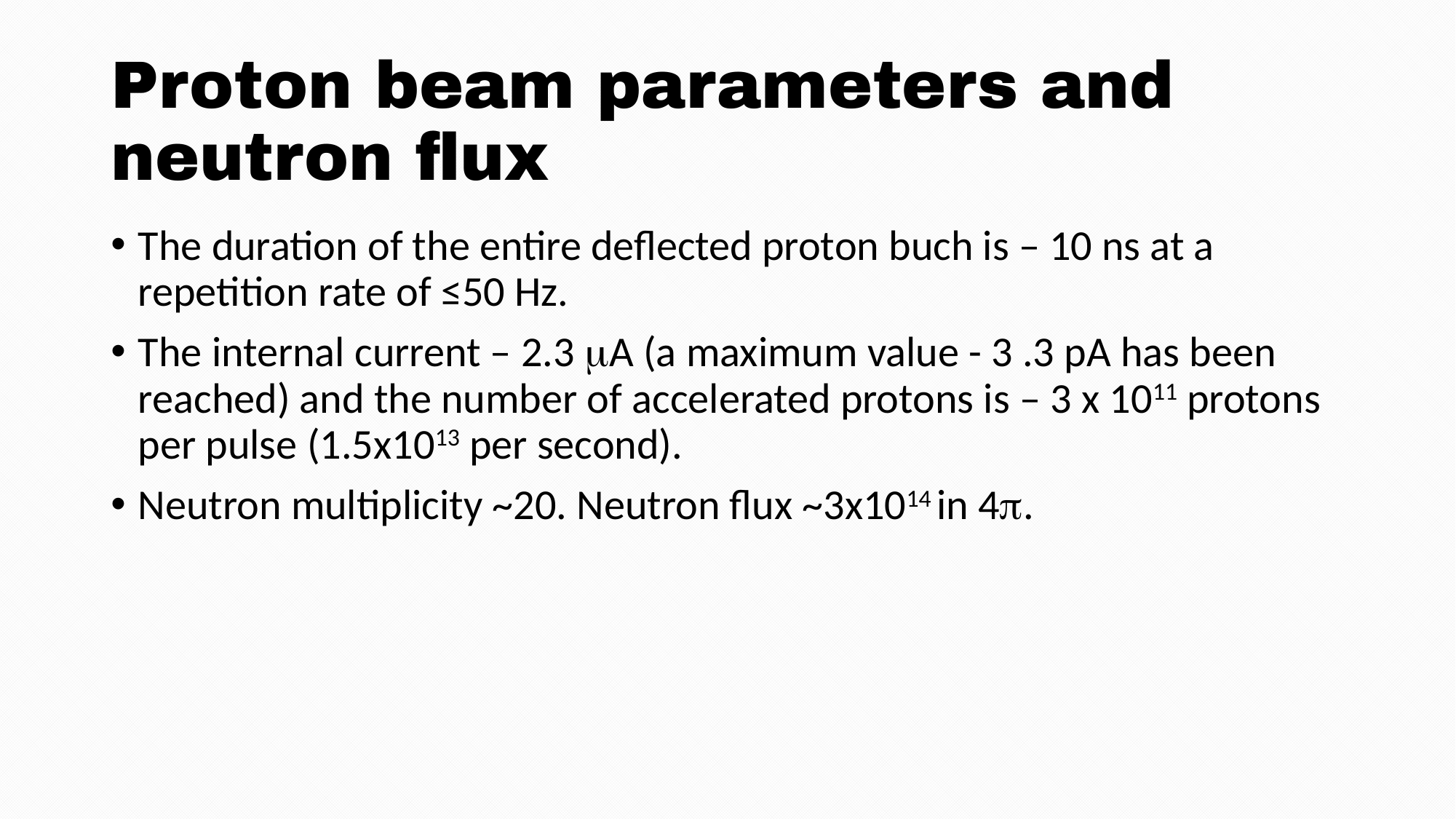

# Proton beam parameters and neutron flux
The duration of the entire deflected proton buch is – 10 ns at a repetition rate of ≤50 Hz.
The internal current – 2.3 μA (a maximum value - 3 .3 pA has been reached) and the number of accelerated protons is – 3 x 1011 protons per pulse (1.5x1013 per second).
Neutron multiplicity ~20. Neutron flux ~3x1014 in 4π.